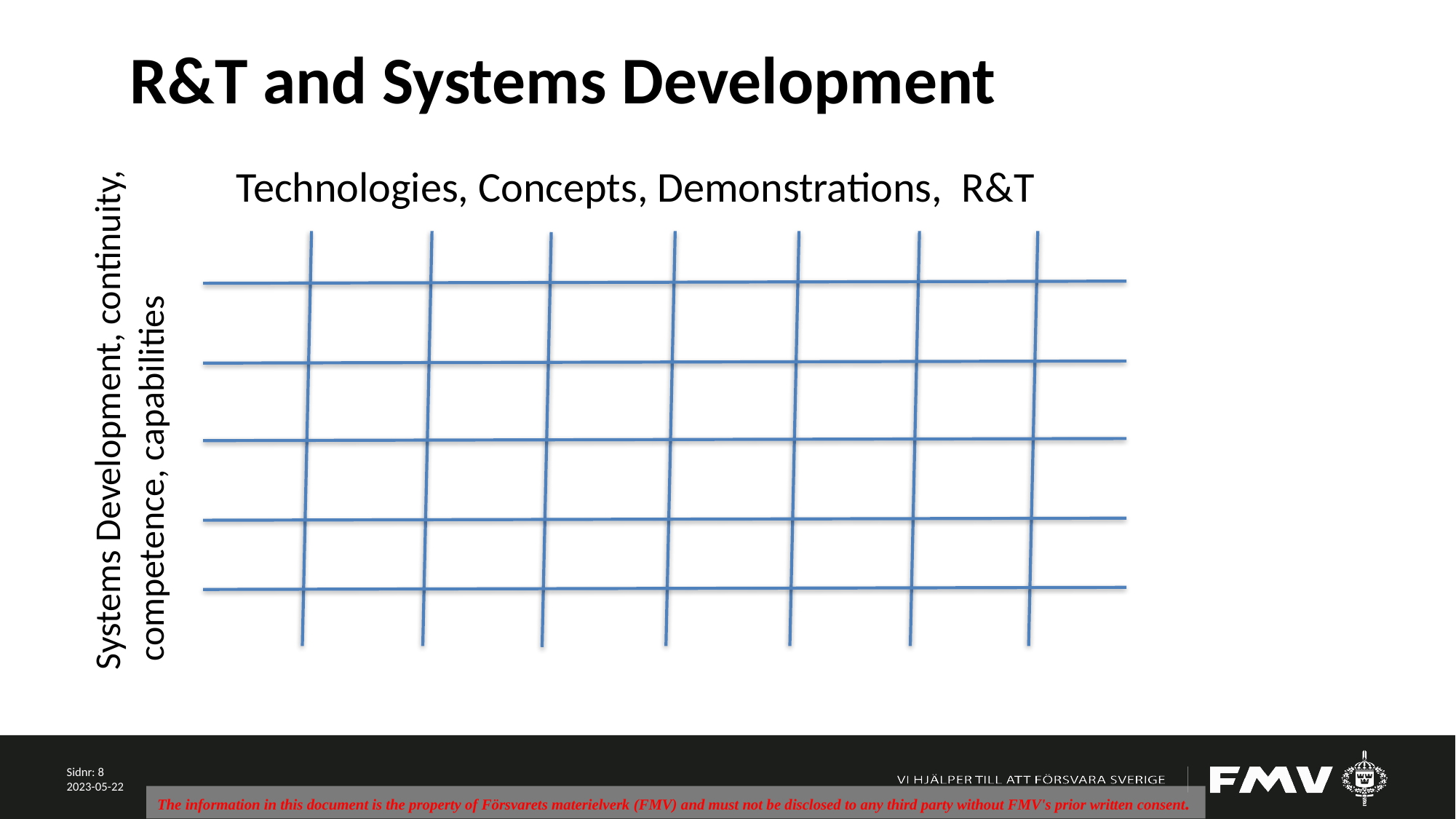

# R&T and Systems Development
Technologies, Concepts, Demonstrations,  R&T
Systems Development, continuity,
 competence, capabilities
Sidnr: 8
2023-05-22